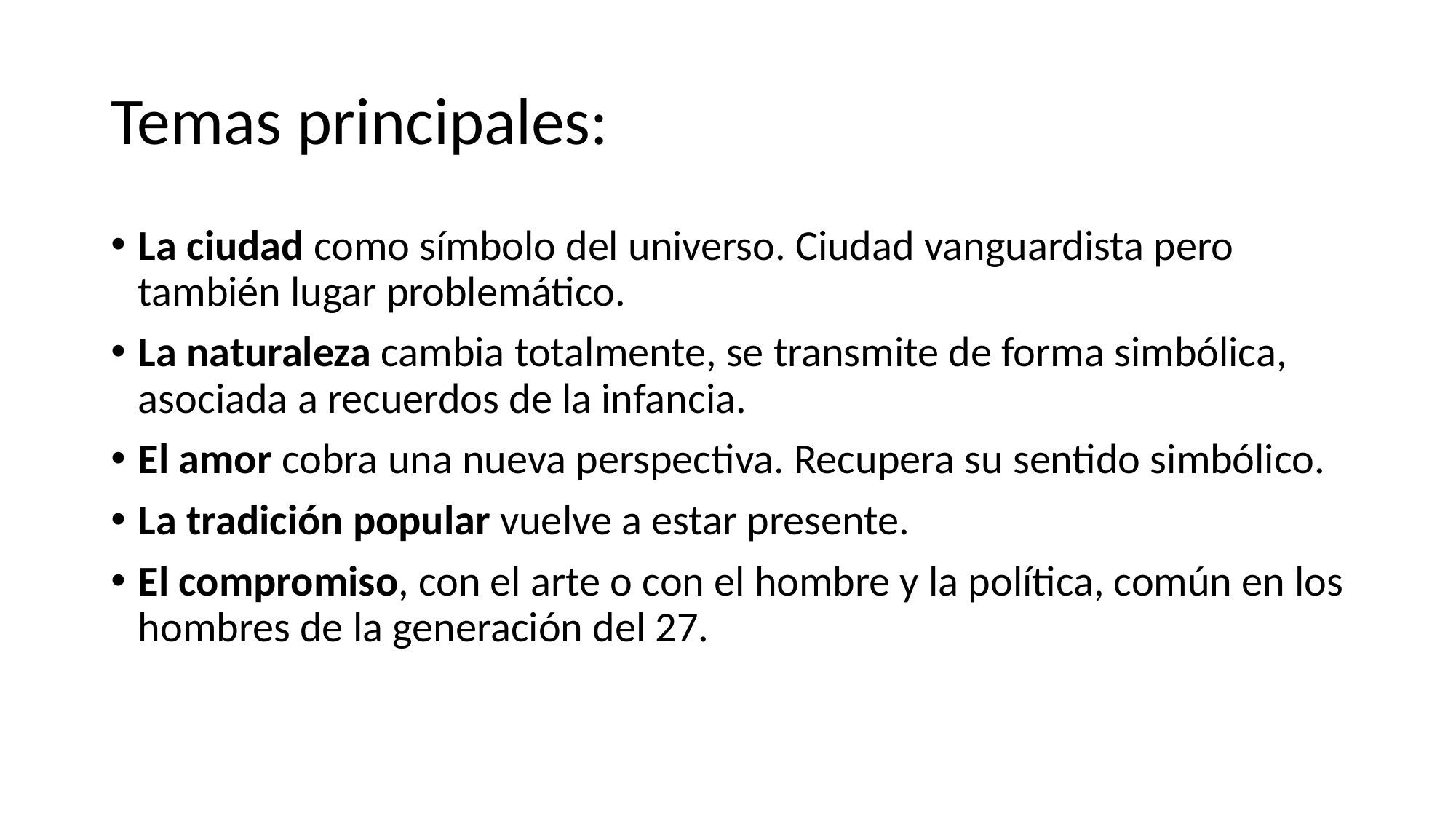

# Temas principales:
La ciudad como símbolo del universo. Ciudad vanguardista pero también lugar problemático.
La naturaleza cambia totalmente, se transmite de forma simbólica, asociada a recuerdos de la infancia.
El amor cobra una nueva perspectiva. Recupera su sentido simbólico.
La tradición popular vuelve a estar presente.
El compromiso, con el arte o con el hombre y la política, común en los hombres de la generación del 27.